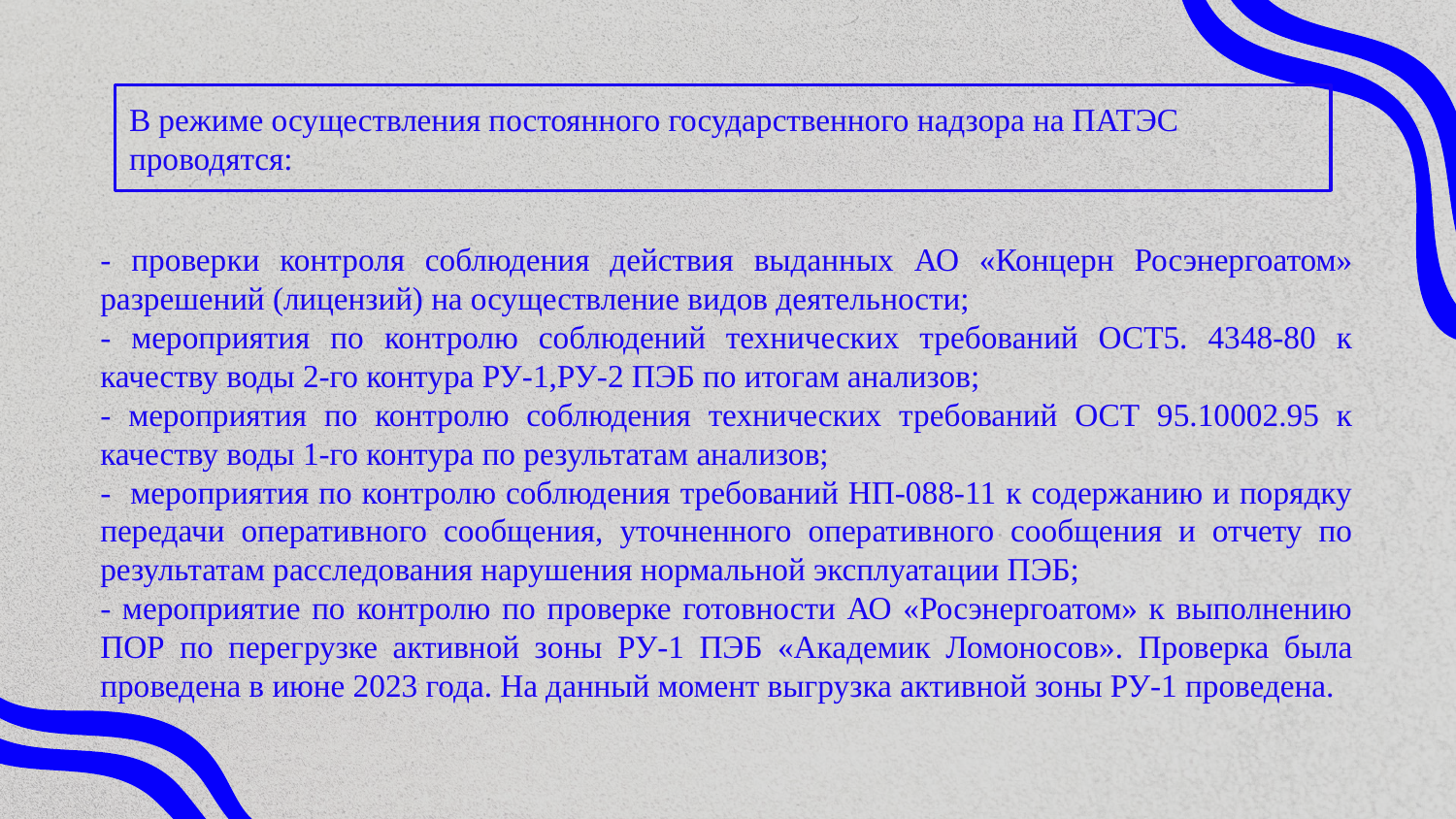

# В режиме осуществления постоянного государственного надзора на ПАТЭС проводятся:

- проверки контроля соблюдения действия выданных АО «Концерн Росэнергоатом» разрешений (лицензий) на осуществление видов деятельности;
- мероприятия по контролю соблюдений технических требований ОСТ5. 4348-80 к качеству воды 2-го контура РУ-1,РУ-2 ПЭБ по итогам анализов;
- мероприятия по контролю соблюдения технических требований ОСТ 95.10002.95 к качеству воды 1-го контура по результатам анализов;
-  мероприятия по контролю соблюдения требований НП-088-11 к содержанию и порядку передачи оперативного сообщения, уточненного оперативного сообщения и отчету по результатам расследования нарушения нормальной эксплуатации ПЭБ;
- мероприятие по контролю по проверке готовности АО «Росэнергоатом» к выполнению ПОР по перегрузке активной зоны РУ-1 ПЭБ «Академик Ломоносов». Проверка была проведена в июне 2023 года. На данный момент выгрузка активной зоны РУ-1 проведена.